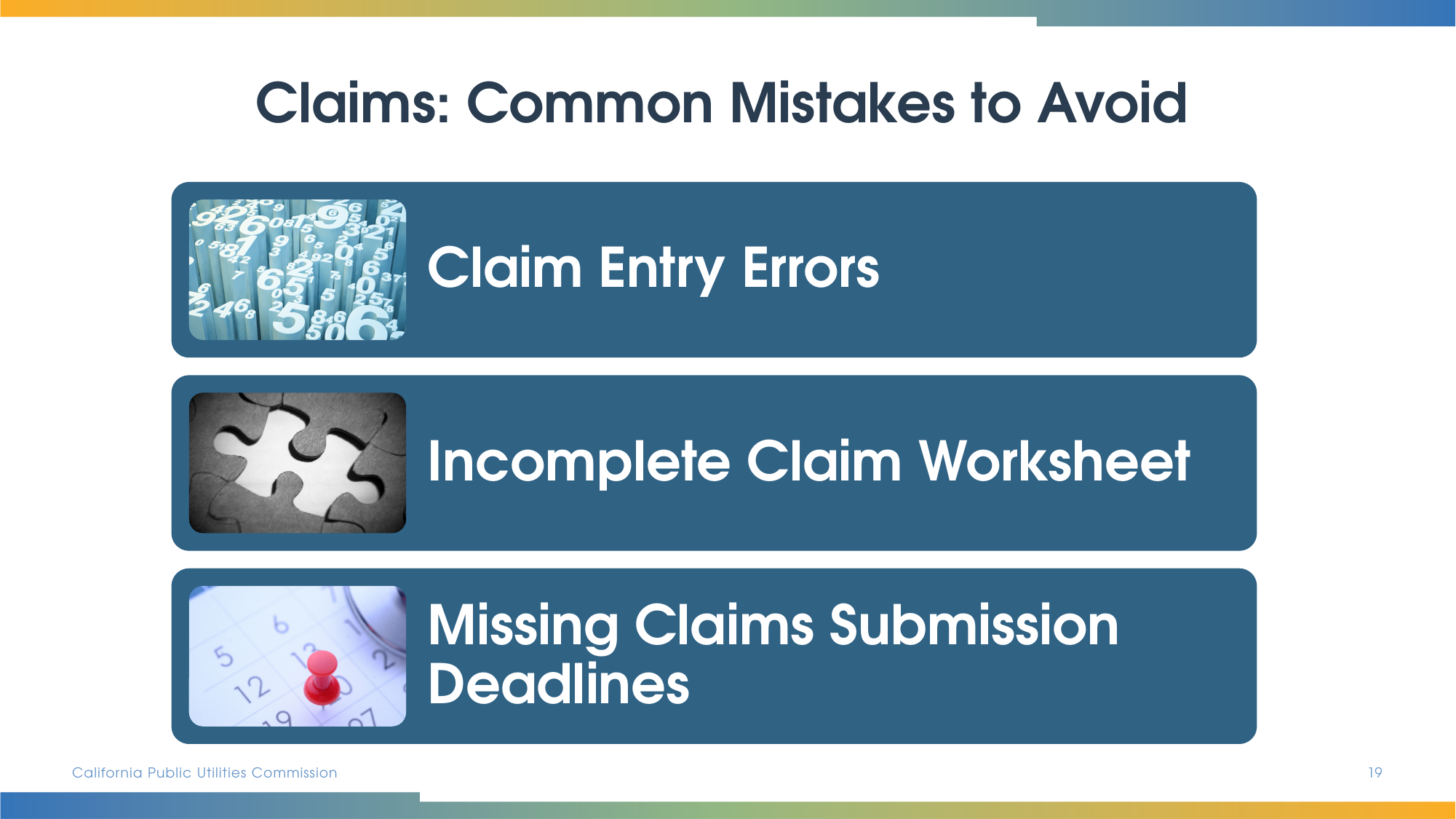

# Claims: Common Mistakes to Avoid
Claim Entry Errors
Incomplete Claim Worksheet
Missing Claims Submission Deadlines
19